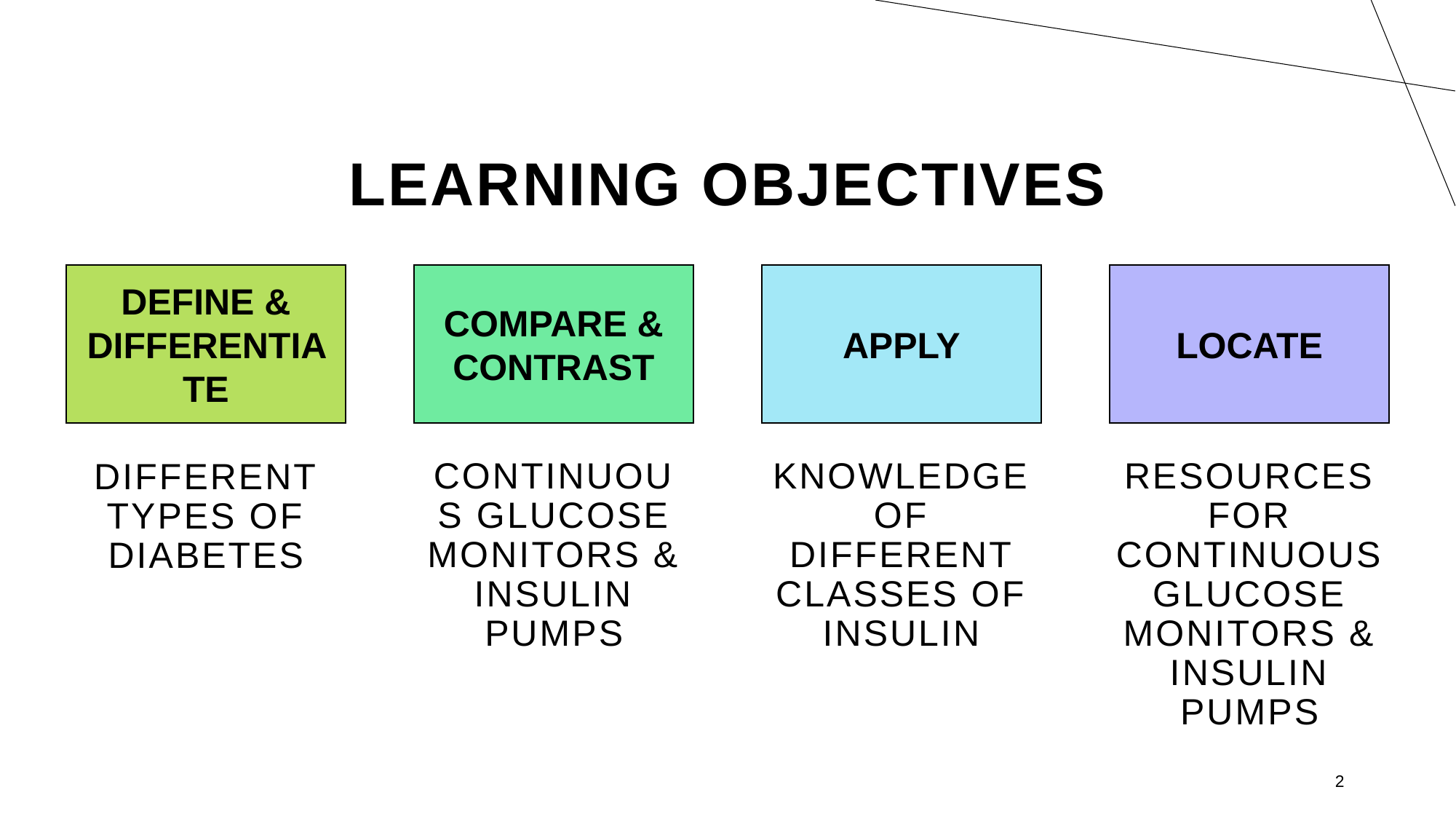

# Learning Objectives
DEFINE & DIFFERENTIATE
COMPARE & CONTRAST
APPLY
LOCATE
CONTINUOUS GLUCOSE MONITORS & INSULIN PUMPS
KNOWLEDGE OF DIFFERENT CLASSES OF INSULIN
RESOURCES FOR CONTINUOUS GLUCOSE MONITORS & INSULIN PUMPS
DIFFERENT TYPES OF DIABETES
2